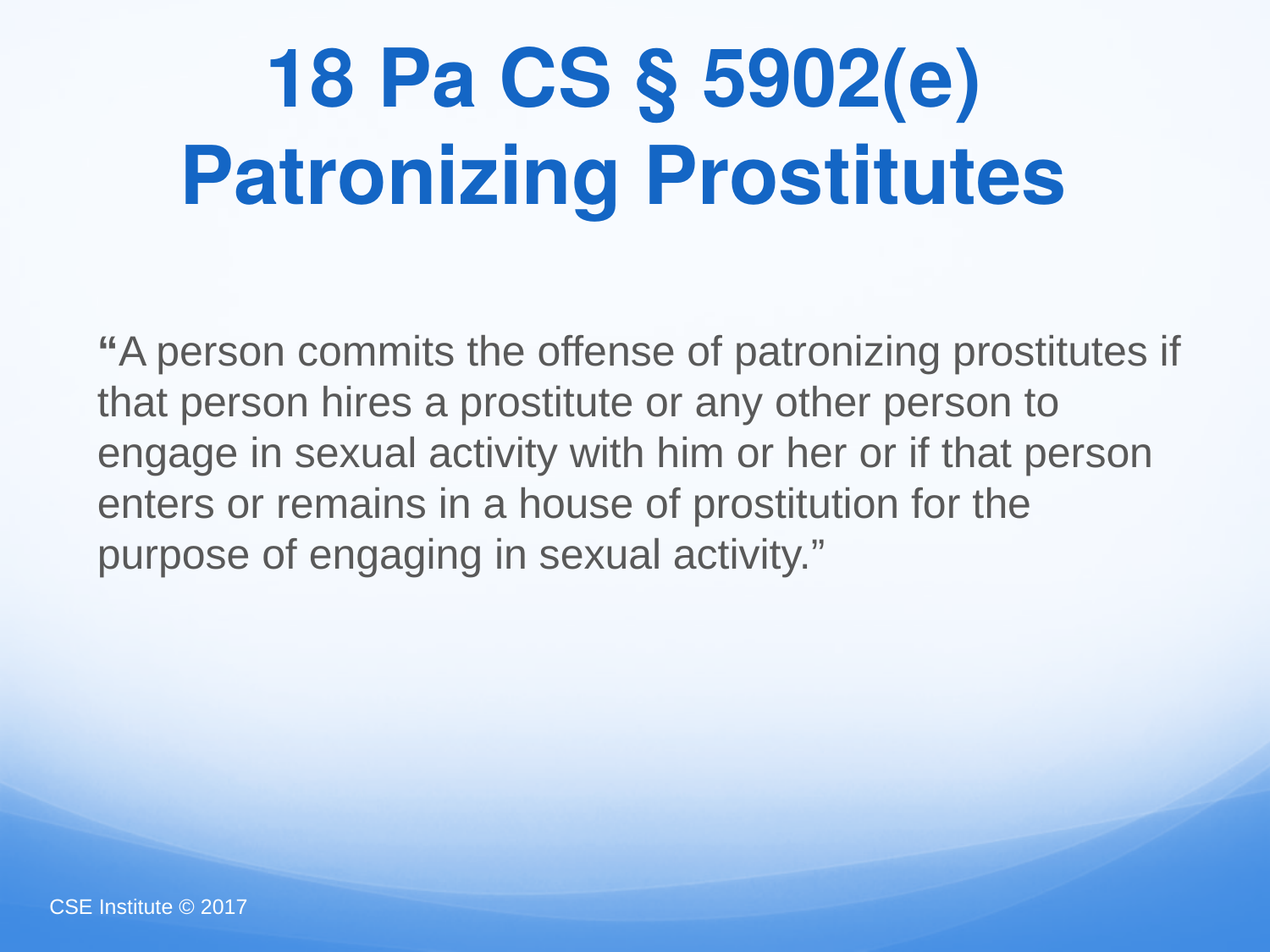

# 18 Pa CS § 5902(e) Patronizing Prostitutes
“A person commits the offense of patronizing prostitutes if that person hires a prostitute or any other person to engage in sexual activity with him or her or if that person enters or remains in a house of prostitution for the purpose of engaging in sexual activity.”

CSE Institute © 2017